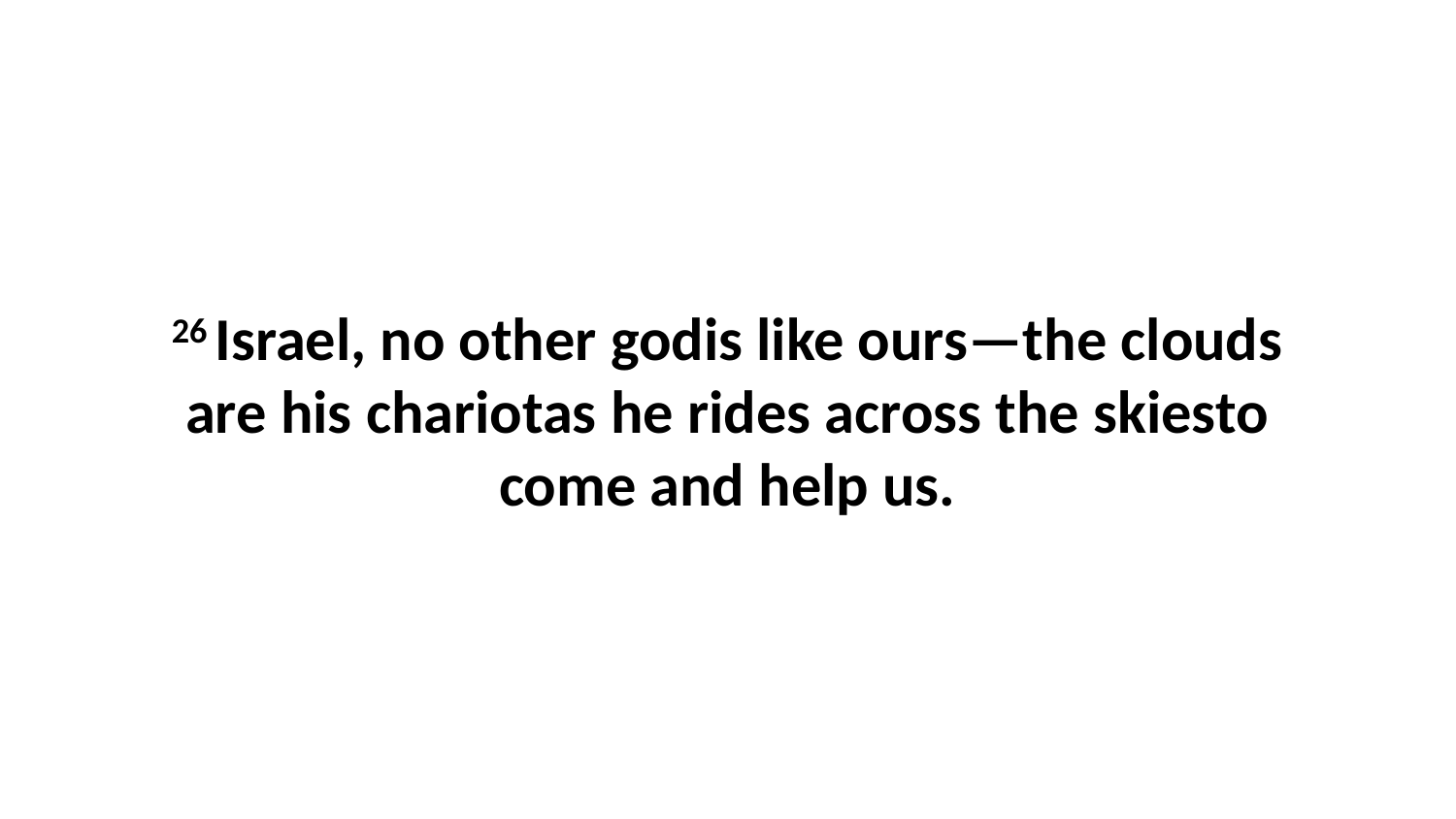

26 Israel, no other godis like ours—the clouds are his chariotas he rides across the skiesto come and help us.